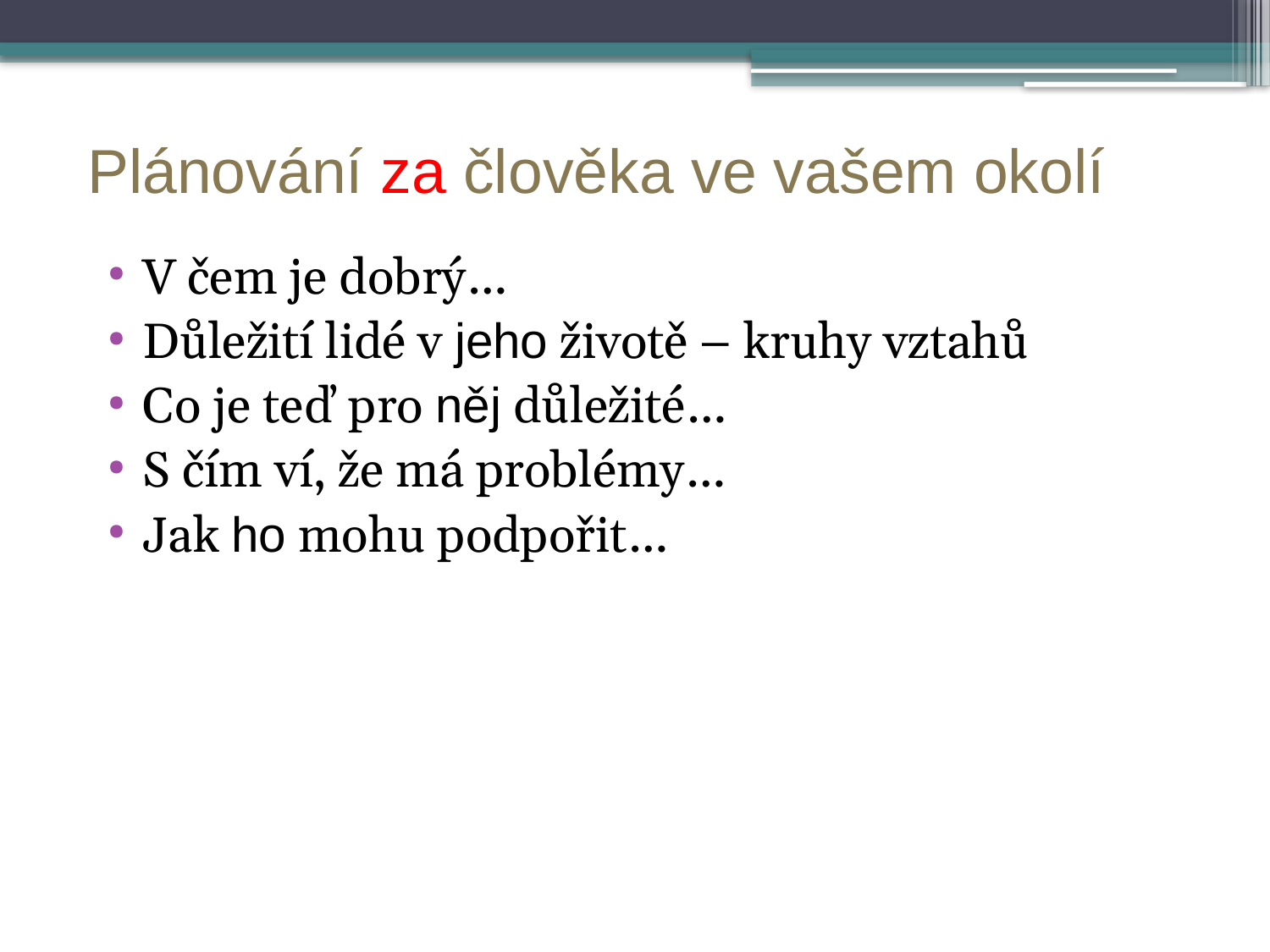

# Plánování za člověka ve vašem okolí
V čem je dobrý…
Důležití lidé v jeho životě – kruhy vztahů
Co je teď pro něj důležité…
S čím ví, že má problémy…
Jak ho mohu podpořit…